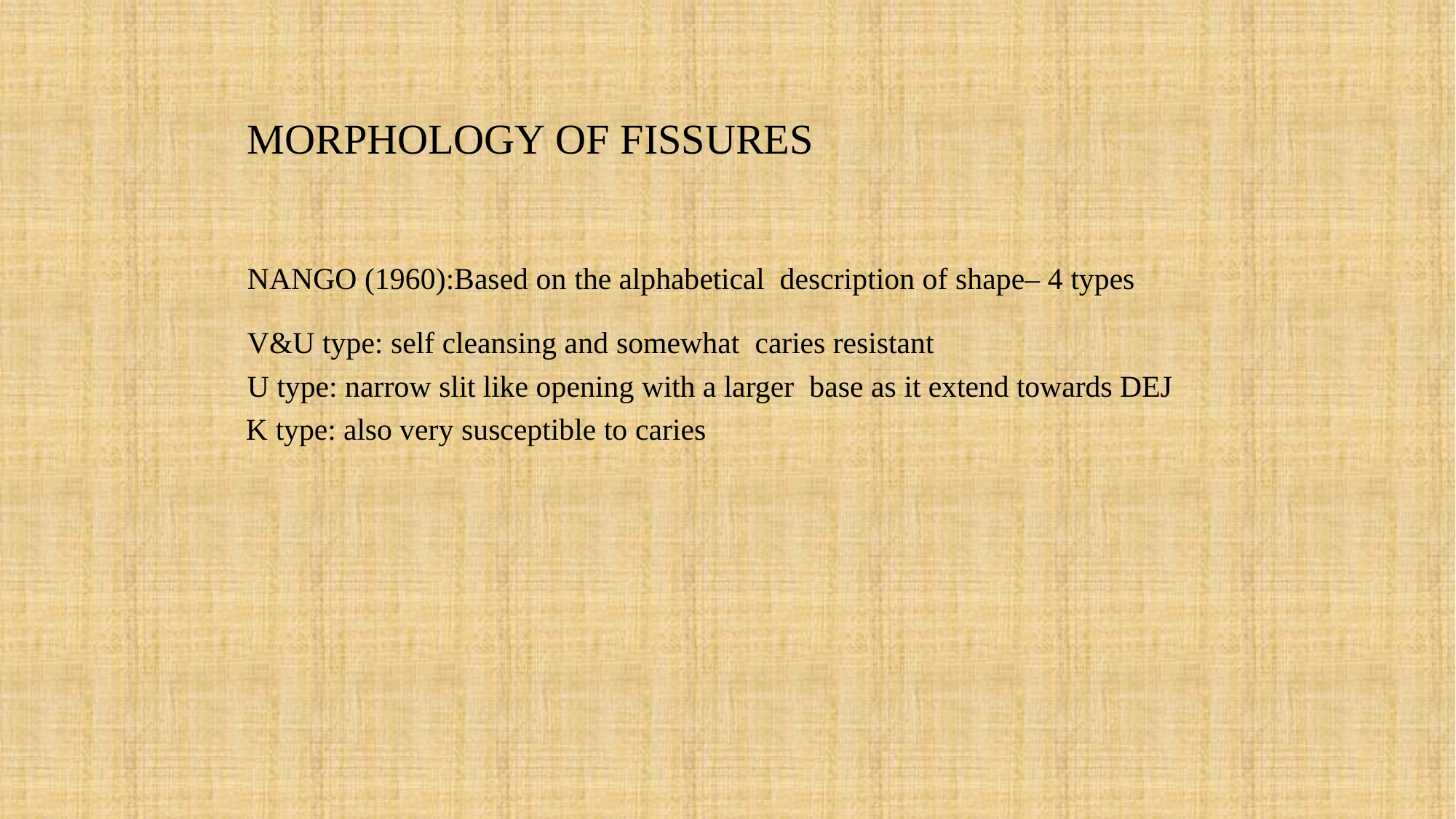

# MORPHOLOGY OF FISSURES
NANGO (1960):Based on the alphabetical  description of shape– 4 types
V&U type: self cleansing and somewhat  caries resistant
U type: narrow slit like opening with a larger  base as it extend towards DEJ
K type: also very susceptible to caries